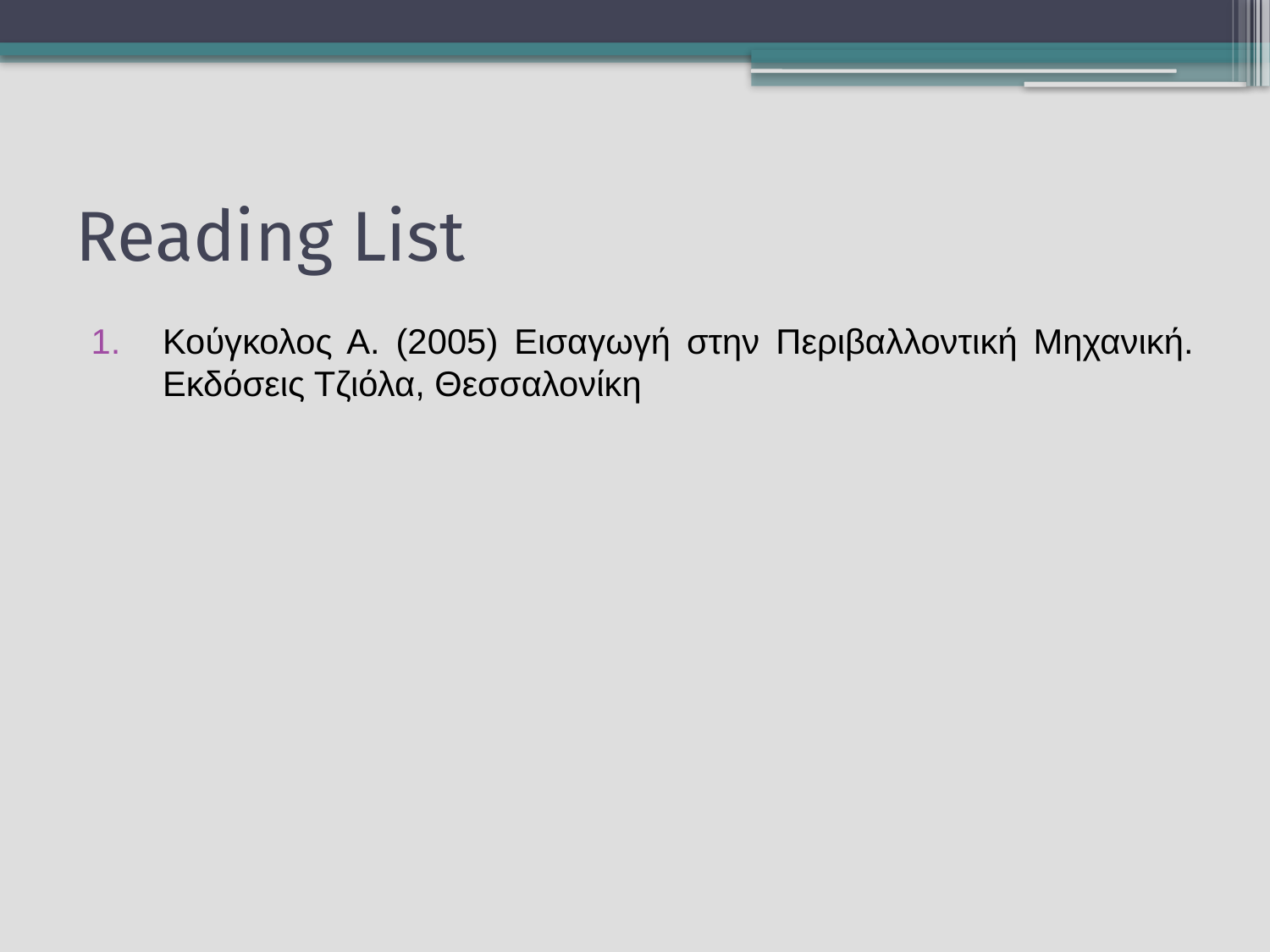

# Reading List
Κούγκολος Α. (2005) Εισαγωγή στην Περιβαλλοντική Μηχανική. Εκδόσεις Τζιόλα, Θεσσαλονίκη